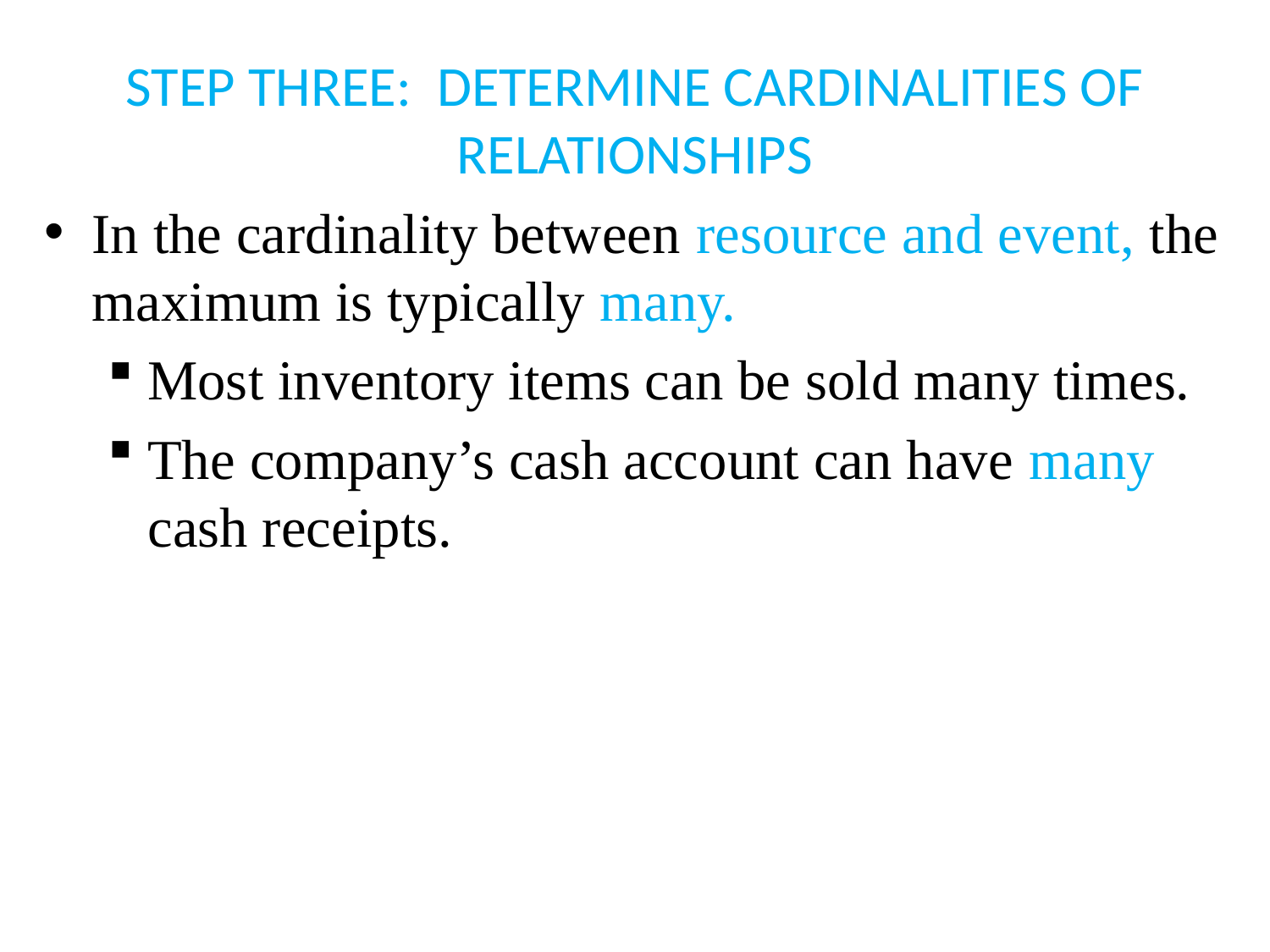

# STEP THREE:  DETERMINE CARDINALITIES OF RELATIONSHIPS
In the cardinality between resource and event, the maximum is typically many.
Most inventory items can be sold many times.
The company’s cash account can have many cash receipts.